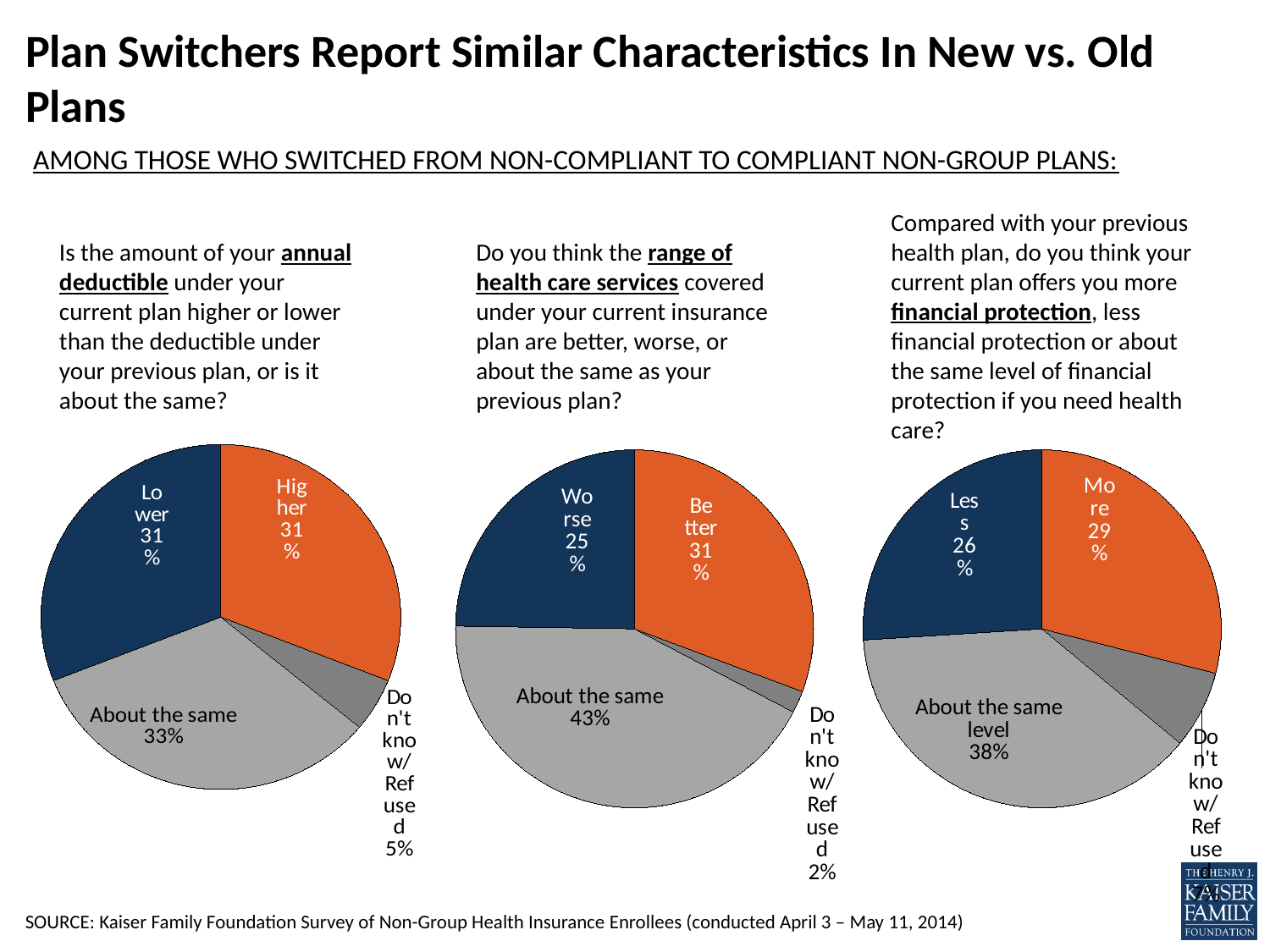

# Plan Switchers Report Similar Characteristics In New vs. Old Plans
AMONG THOSE WHO SWITCHED FROM NON-COMPLIANT TO COMPLIANT NON-GROUP PLANS:
Compared with your previous health plan, do you think your current plan offers you more financial protection, less financial protection or about the same level of financial protection if you need health care?
Is the amount of your annual deductible under your current plan higher or lower than the deductible under your previous plan, or is it about the same?
Do you think the range of health care services covered under your current insurance plan are better, worse, or about the same as your previous plan?

### Chart

| Category | Column1 |
|---|---|
| Better | 0.31 |
| Don't Know/Refused | 0.02 |
| About the same | 0.43 |
| Worse | 0.25 |

### Chart

| Category | Column1 |
|---|---|
| More | 0.29 |
| Don't Know/ Refused | 0.07 |
| About the same level | 0.38 |
| Less | 0.26 |

### Chart

| Category | Column1 |
|---|---|
| Higher | 0.31 |
| Don't Know/Refused | 0.05 |
| About the same | 0.33 |
| Lower | 0.31 |
SOURCE: Kaiser Family Foundation Survey of Non-Group Health Insurance Enrollees (conducted April 3 – May 11, 2014)